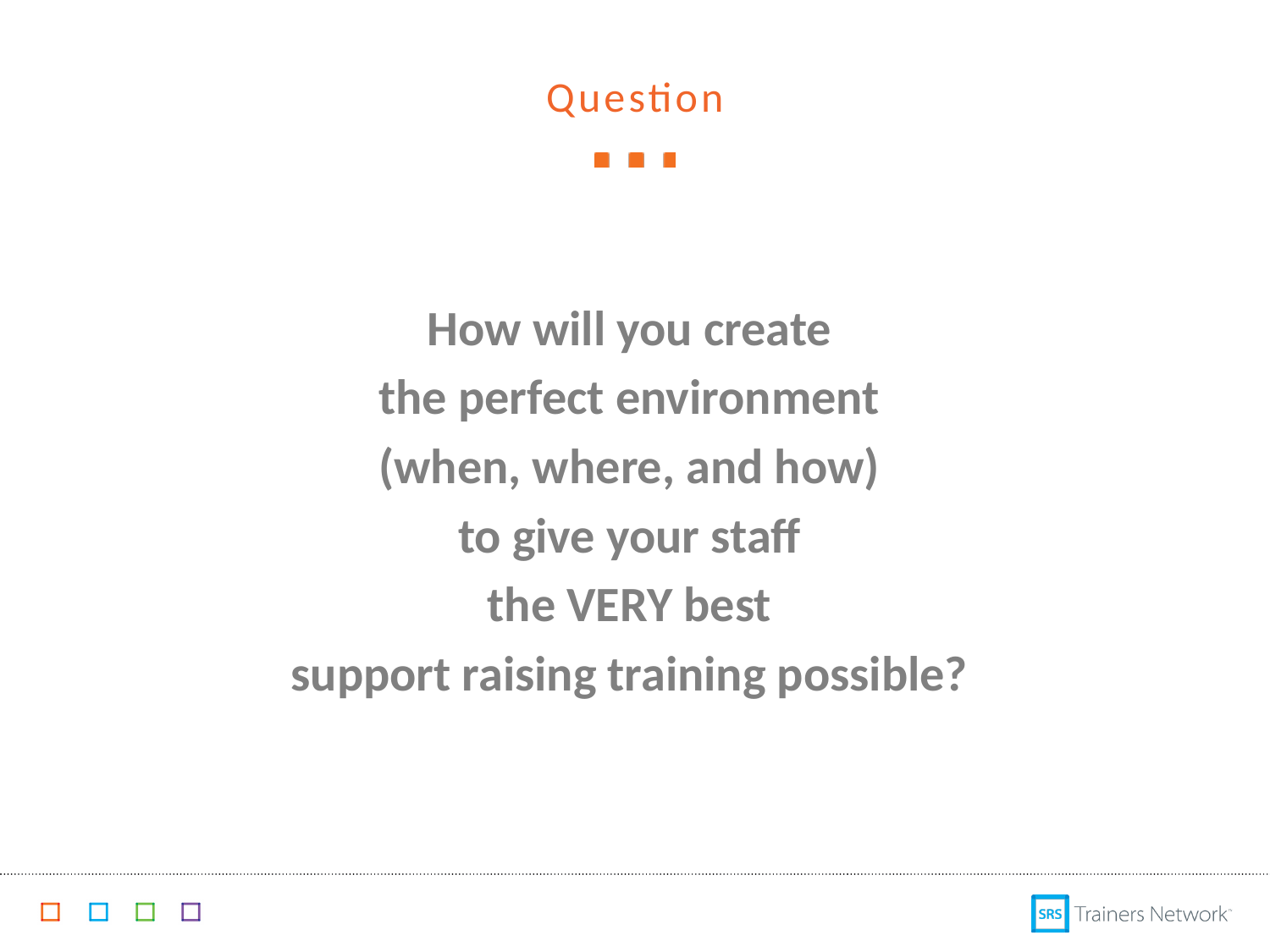

# Question
How will you create
the perfect environment
(when, where, and how)
to give your staff
the VERY best
support raising training possible?